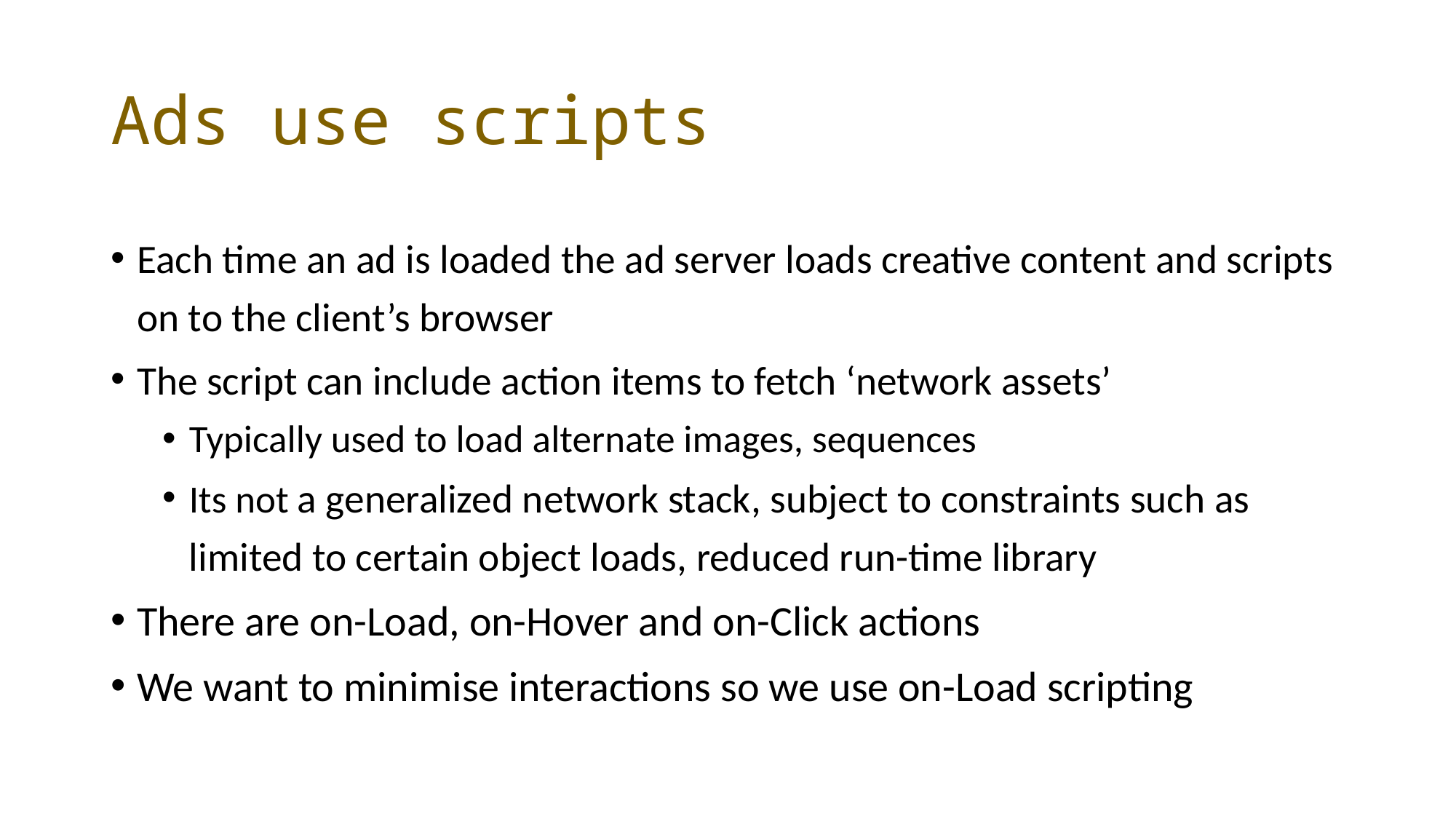

# Ads use scripts
Each time an ad is loaded the ad server loads creative content and scripts on to the client’s browser
The script can include action items to fetch ‘network assets’
Typically used to load alternate images, sequences
Its not a generalized network stack, subject to constraints such as limited to certain object loads, reduced run-time library
There are on-Load, on-Hover and on-Click actions
We want to minimise interactions so we use on-Load scripting